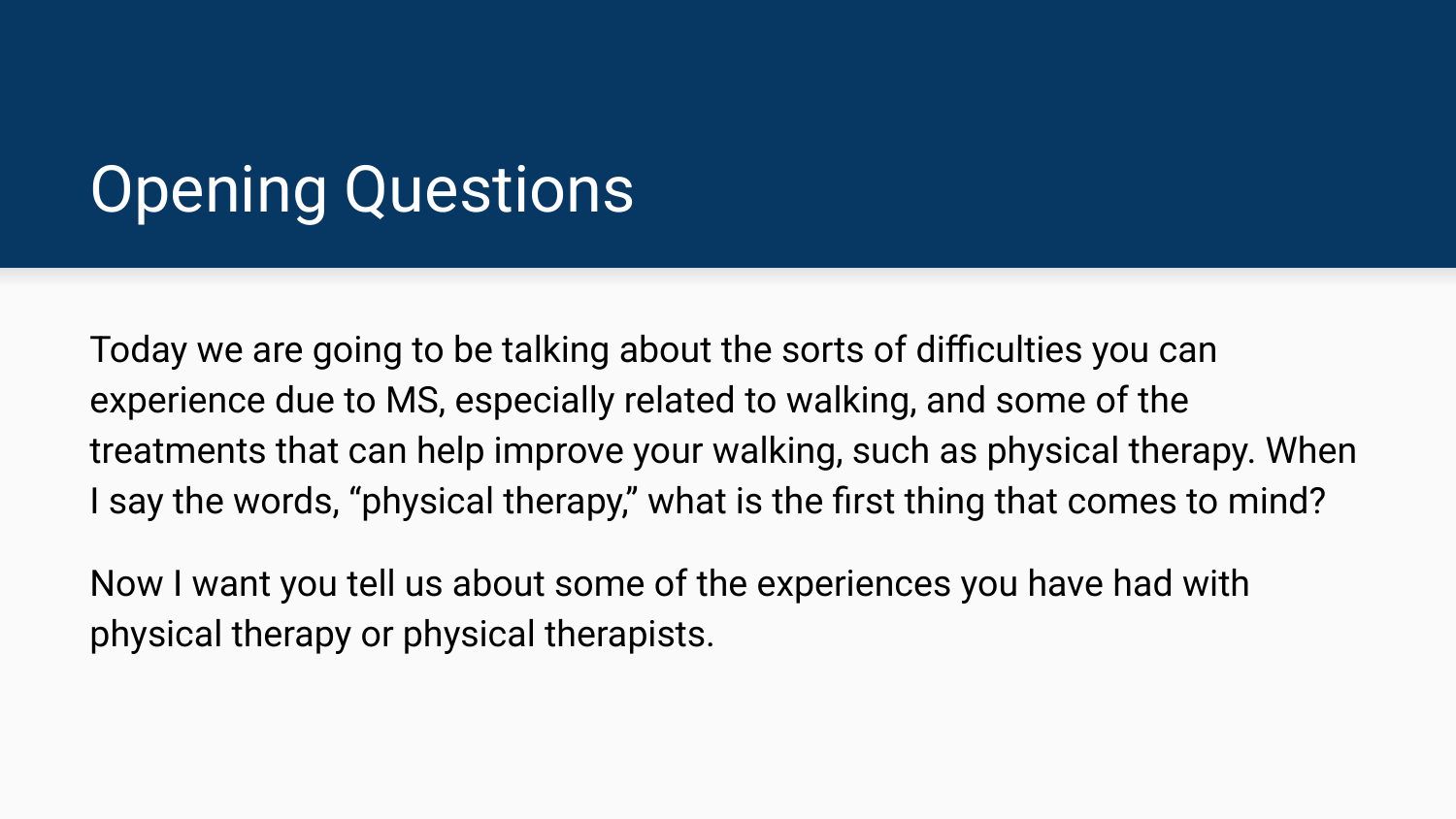

# Opening Questions
Today we are going to be talking about the sorts of difficulties you can experience due to MS, especially related to walking, and some of the treatments that can help improve your walking, such as physical therapy. When I say the words, “physical therapy,” what is the first thing that comes to mind?
Now I want you tell us about some of the experiences you have had with physical therapy or physical therapists.